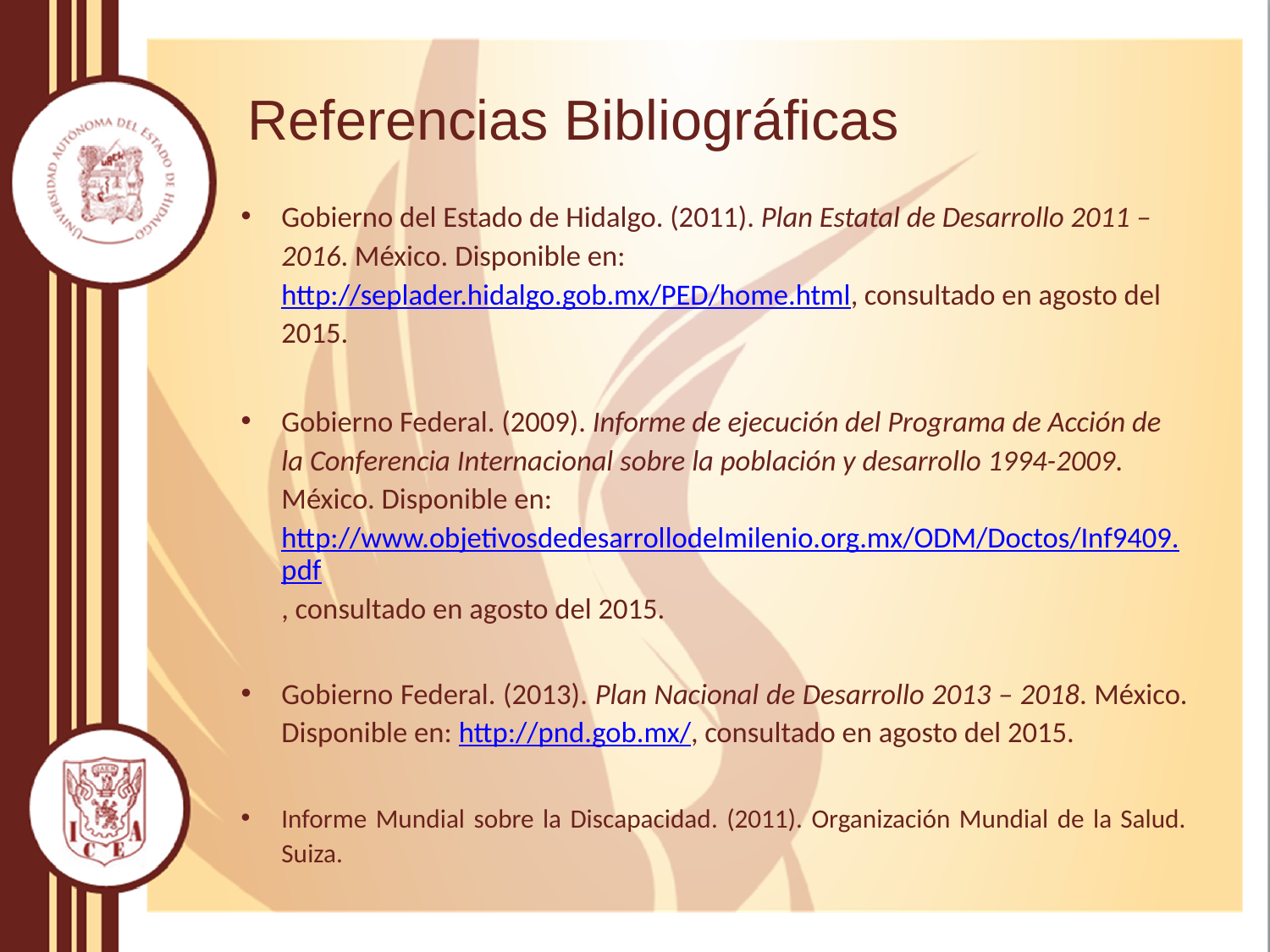

# Referencias Bibliográficas
Gobierno del Estado de Hidalgo. (2011). Plan Estatal de Desarrollo 2011 – 2016. México. Disponible en:  http://seplader.hidalgo.gob.mx/PED/home.html, consultado en agosto del 2015.

Gobierno Federal. (2009). Informe de ejecución del Programa de Acción de la Conferencia Internacional sobre la población y desarrollo 1994-2009. México. Disponible en: http://www.objetivosdedesarrollodelmilenio.org.mx/ODM/Doctos/Inf9409.pdf, consultado en agosto del 2015.

Gobierno Federal. (2013). Plan Nacional de Desarrollo 2013 – 2018. México. Disponible en: http://pnd.gob.mx/, consultado en agosto del 2015.

Informe Mundial sobre la Discapacidad. (2011). Organización Mundial de la Salud. Suiza.